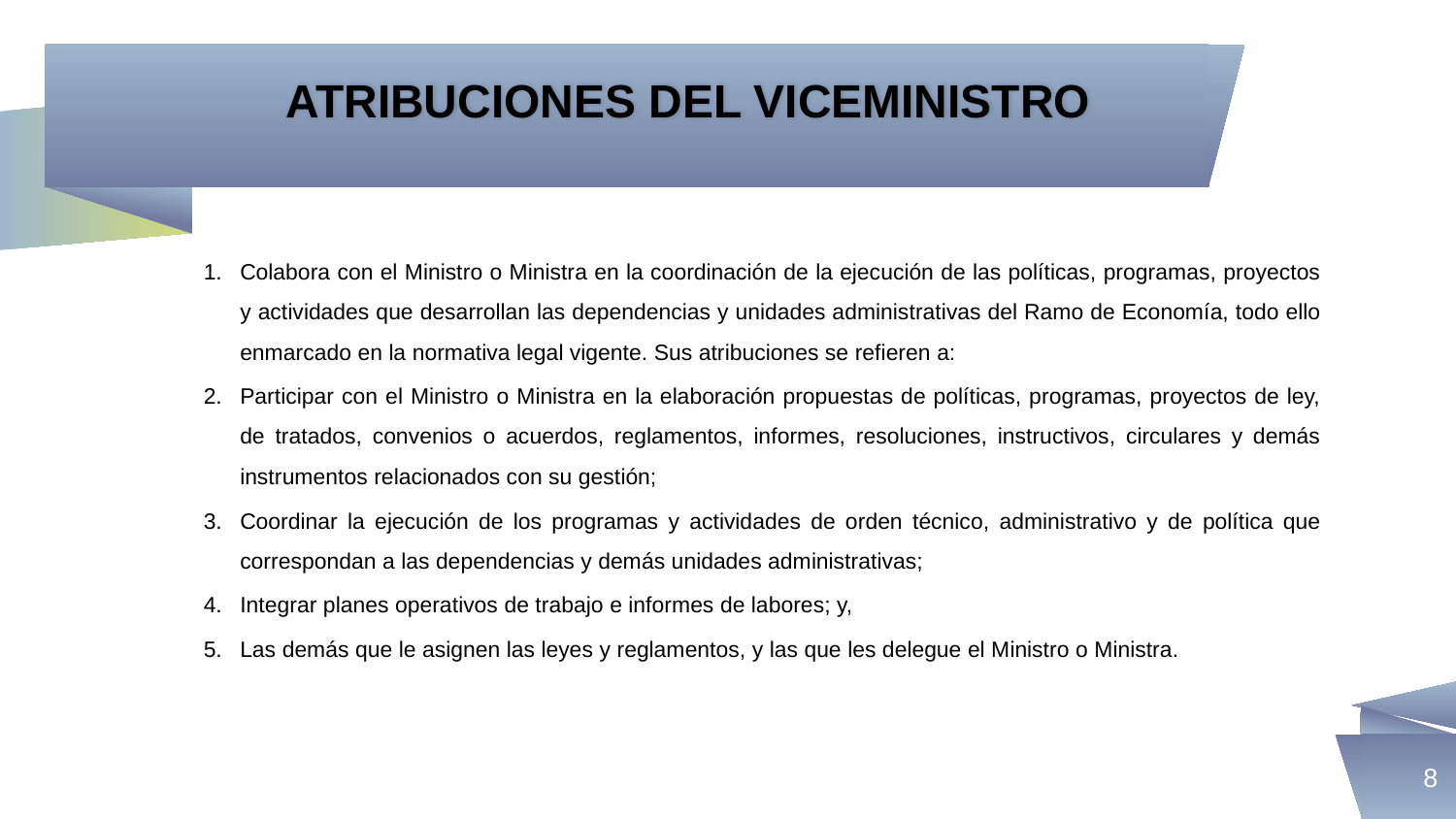

ATRIBUCIONES DEL VICEMINISTRO
Colabora con el Ministro o Ministra en la coordinación de la ejecución de las políticas, programas, proyectos y actividades que desarrollan las dependencias y unidades administrativas del Ramo de Economía, todo ello enmarcado en la normativa legal vigente. Sus atribuciones se refieren a:
Participar con el Ministro o Ministra en la elaboración propuestas de políticas, programas, proyectos de ley, de tratados, convenios o acuerdos, reglamentos, informes, resoluciones, instructivos, circulares y demás instrumentos relacionados con su gestión;
Coordinar la ejecución de los programas y actividades de orden técnico, administrativo y de política que correspondan a las dependencias y demás unidades administrativas;
Integrar planes operativos de trabajo e informes de labores; y,
Las demás que le asignen las leyes y reglamentos, y las que les delegue el Ministro o Ministra.

8